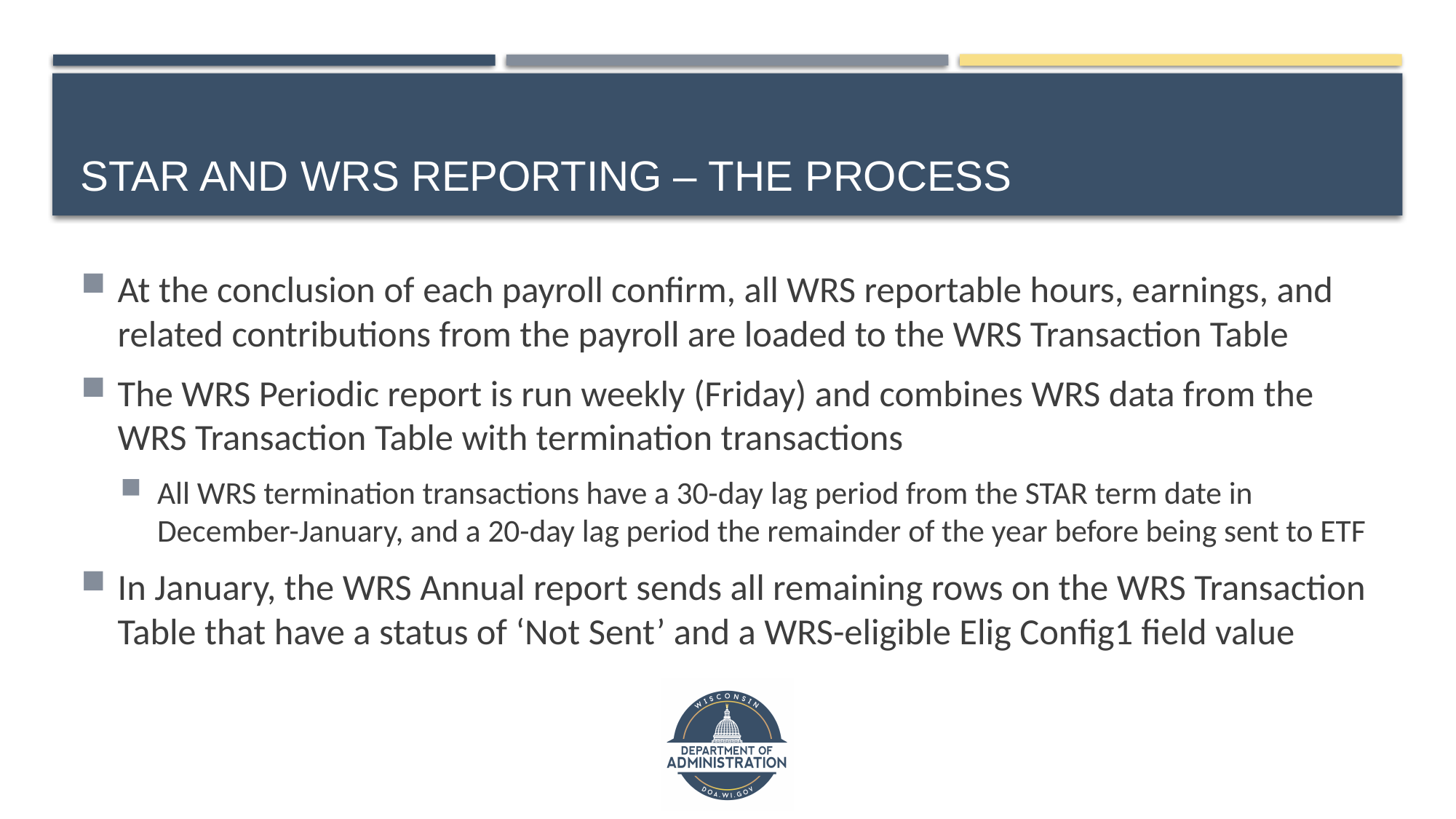

# Star and WRS reporting – the process
At the conclusion of each payroll confirm, all WRS reportable hours, earnings, and related contributions from the payroll are loaded to the WRS Transaction Table
The WRS Periodic report is run weekly (Friday) and combines WRS data from the WRS Transaction Table with termination transactions
All WRS termination transactions have a 30-day lag period from the STAR term date in December-January, and a 20-day lag period the remainder of the year before being sent to ETF
In January, the WRS Annual report sends all remaining rows on the WRS Transaction Table that have a status of ‘Not Sent’ and a WRS-eligible Elig Config1 field value